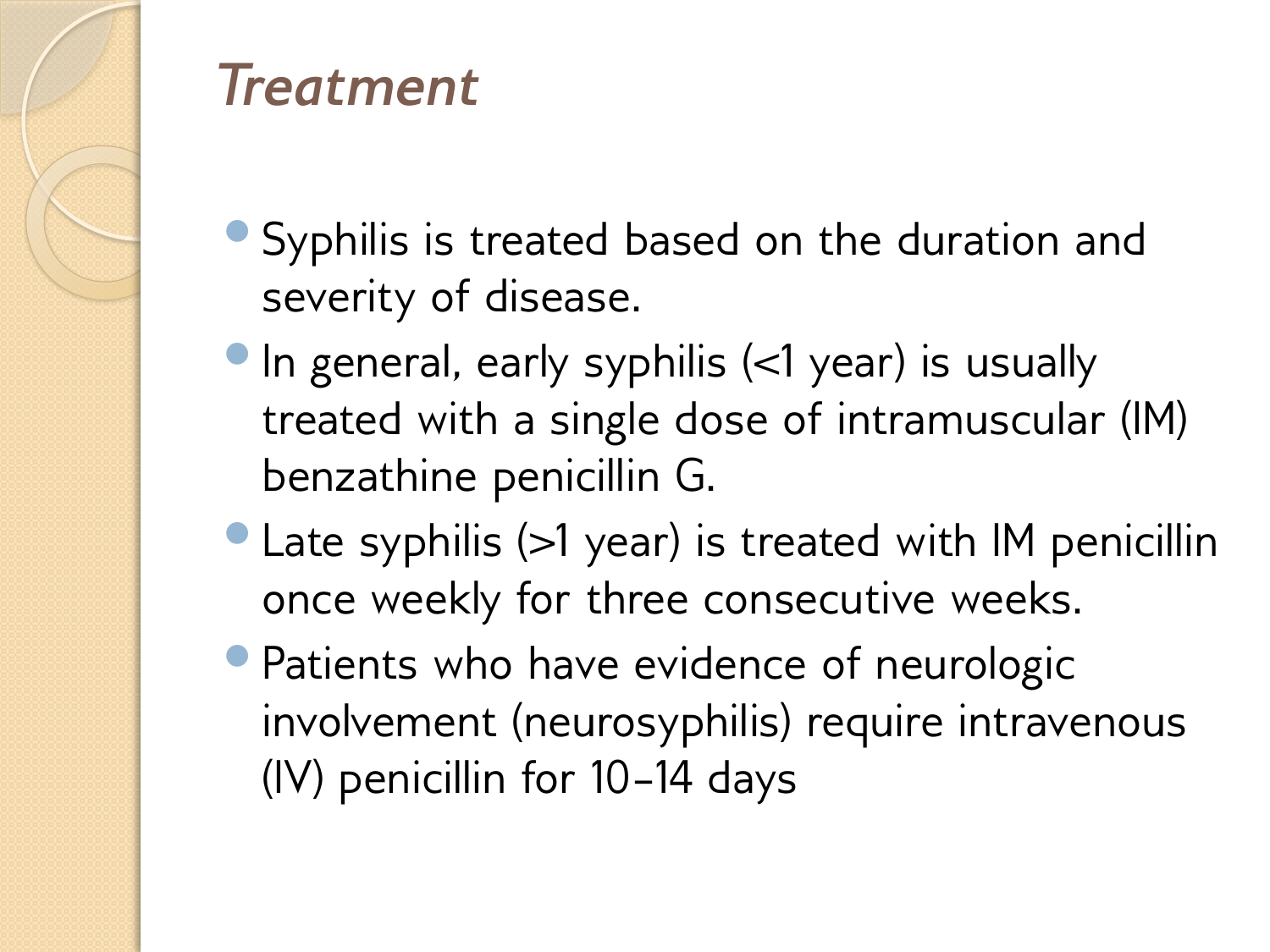

# Treatment
Syphilis is treated based on the duration and severity of disease.
In general, early syphilis (<1 year) is usually treated with a single dose of intramuscular (IM) benzathine penicillin G.
Late syphilis (>1 year) is treated with IM penicillin once weekly for three consecutive weeks.
Patients who have evidence of neurologic involvement (neurosyphilis) require intravenous (IV) penicillin for 10–14 days